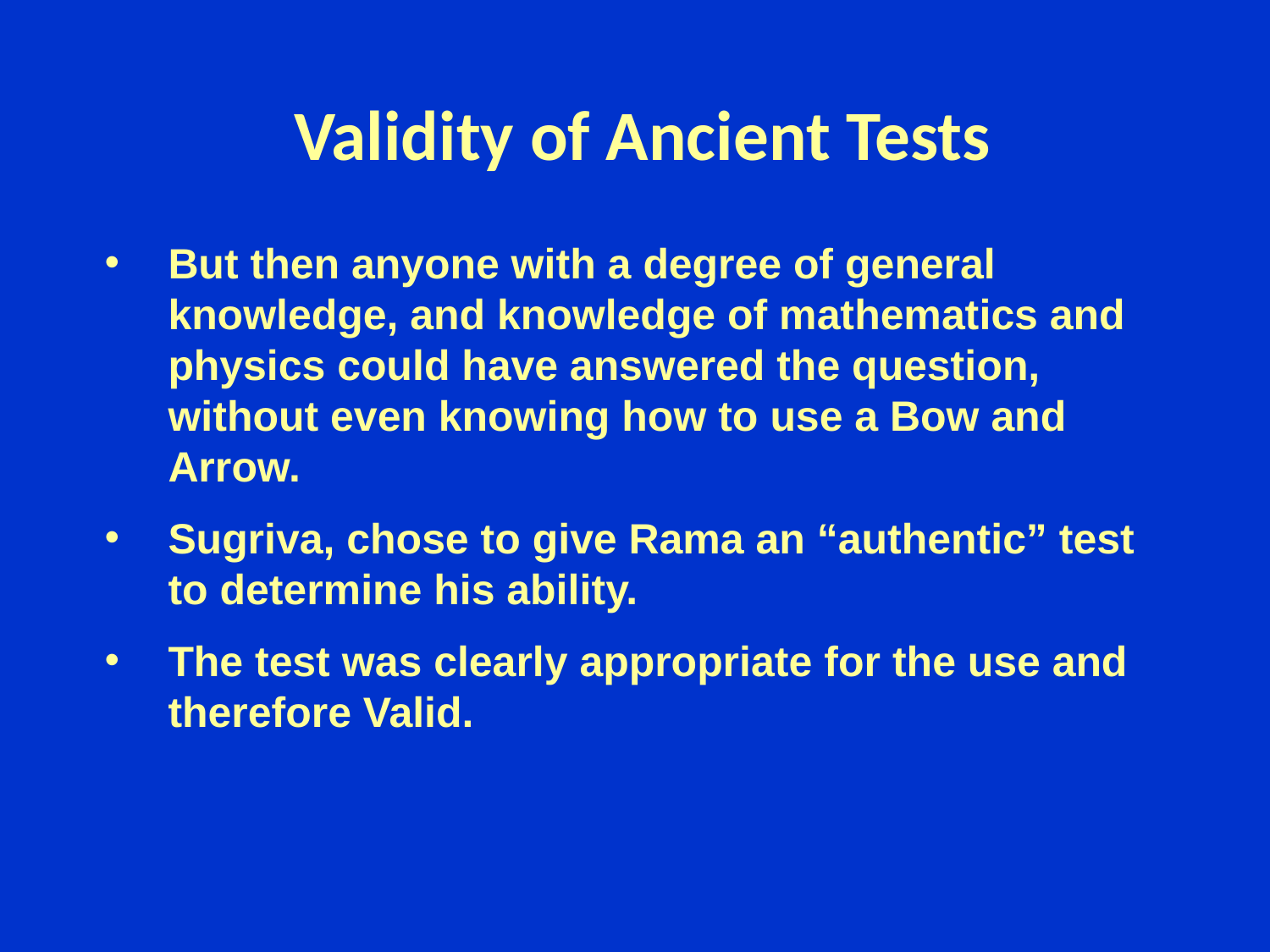

# Validity of Ancient Tests
But then anyone with a degree of general knowledge, and knowledge of mathematics and physics could have answered the question, without even knowing how to use a Bow and Arrow.
Sugriva, chose to give Rama an “authentic” test to determine his ability.
The test was clearly appropriate for the use and therefore Valid.